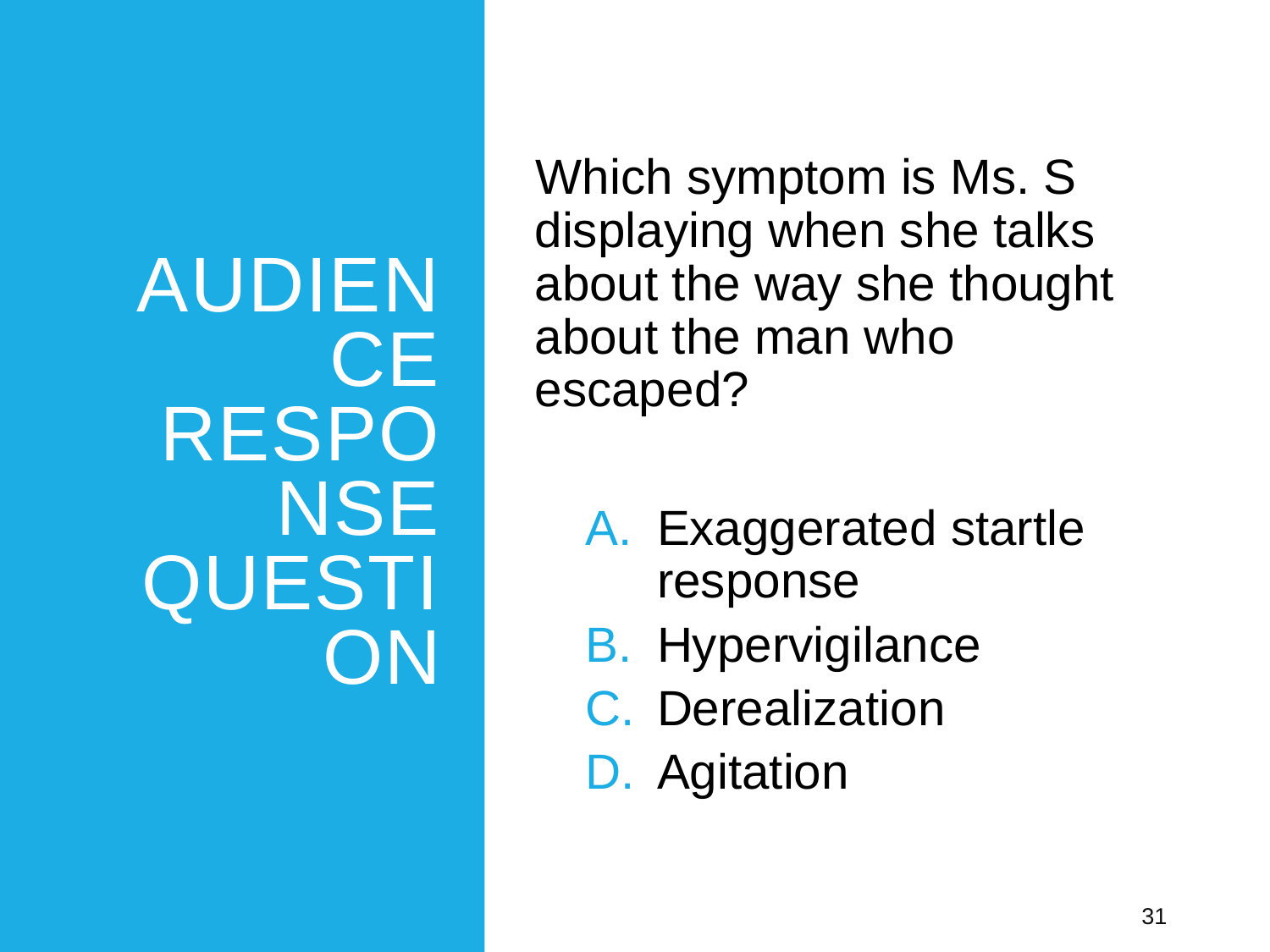

# Audience Response Question
Which symptom is Ms. S displaying when she talks about the way she thought about the man who escaped?

Exaggerated startle response
Hypervigilance
Derealization
Agitation
31